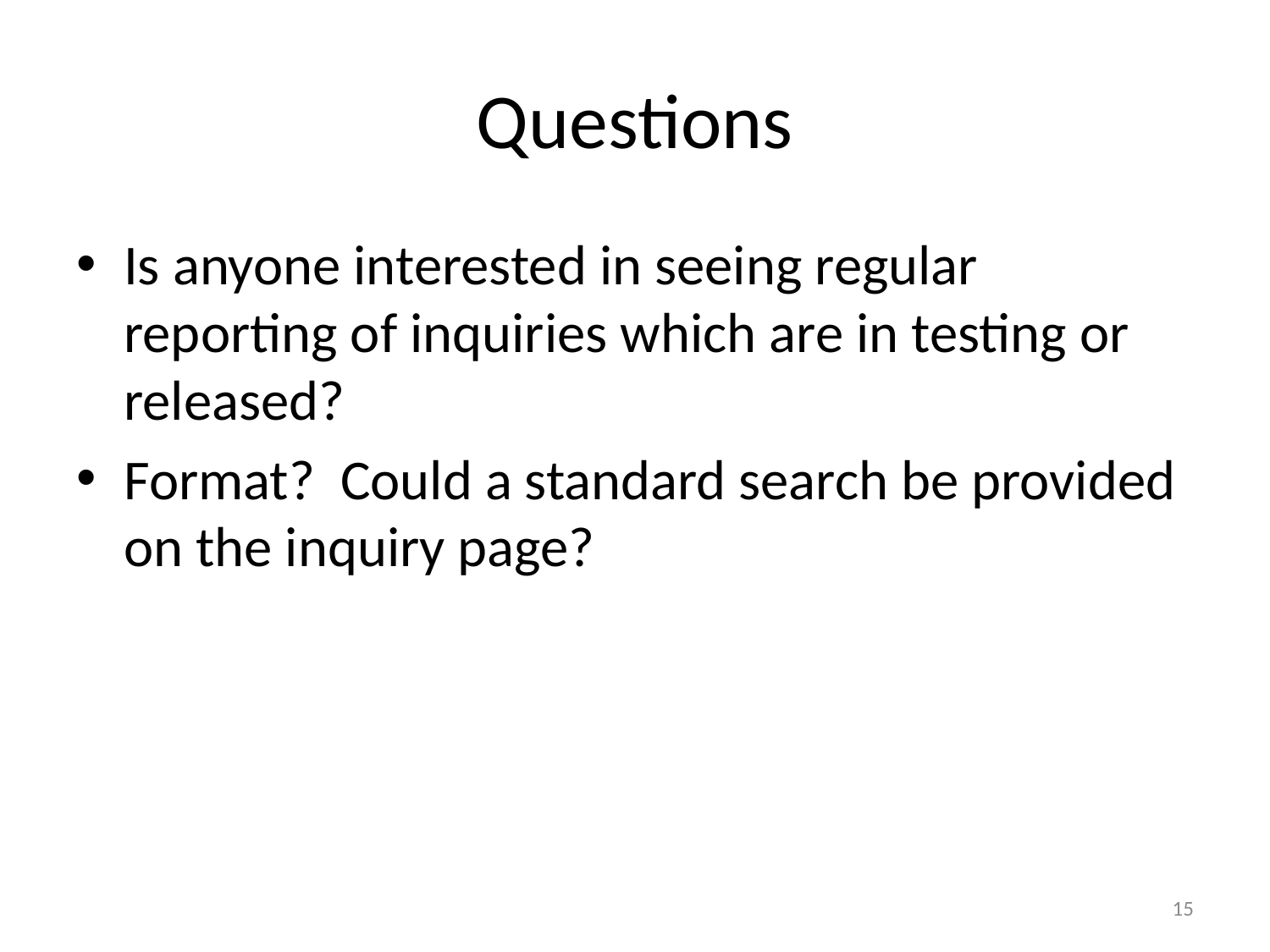

# Questions
Is anyone interested in seeing regular reporting of inquiries which are in testing or released?
Format?  Could a standard search be provided on the inquiry page?
15